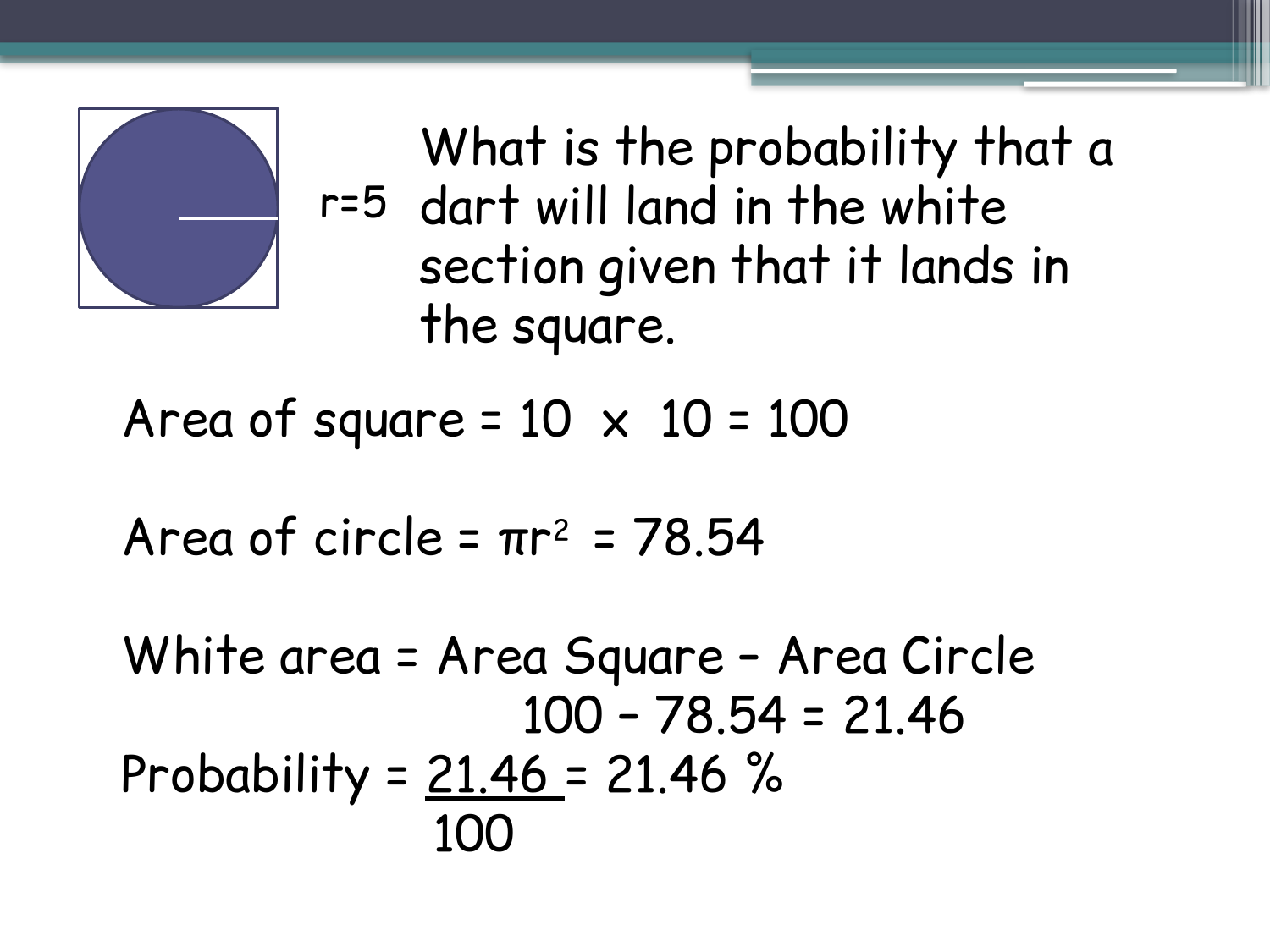

What is the probability that a dart will land in the white section given that it lands in the square.

r=5
Area of square = 10  x  10 = 100

Area of circle = πr2  = 78.54

White area = Area Square – Area Circle
                           100 – 78.54 = 21.46
Probability = 21.46 = 21.46 %
                     100